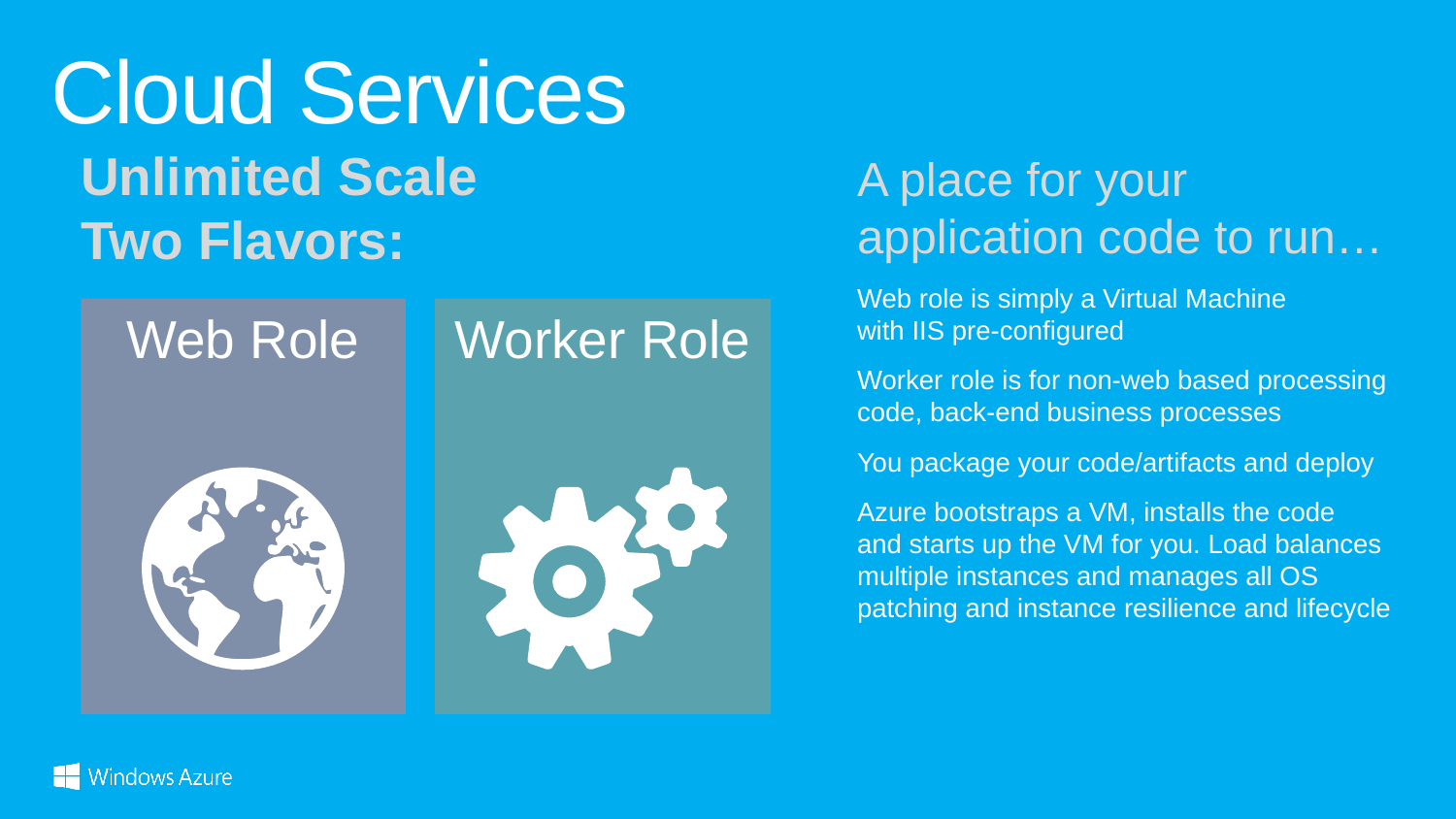

# Cloud Services
Unlimited Scale
Two Flavors:
A place for your application code to run…
Web role is simply a Virtual Machine
with IIS pre-configured
Worker role is for non-web based processing code, back-end business processes
You package your code/artifacts and deploy
Azure bootstraps a VM, installs the code
and starts up the VM for you. Load balances multiple instances and manages all OS patching and instance resilience and lifecycle

Web Role
Worker Role